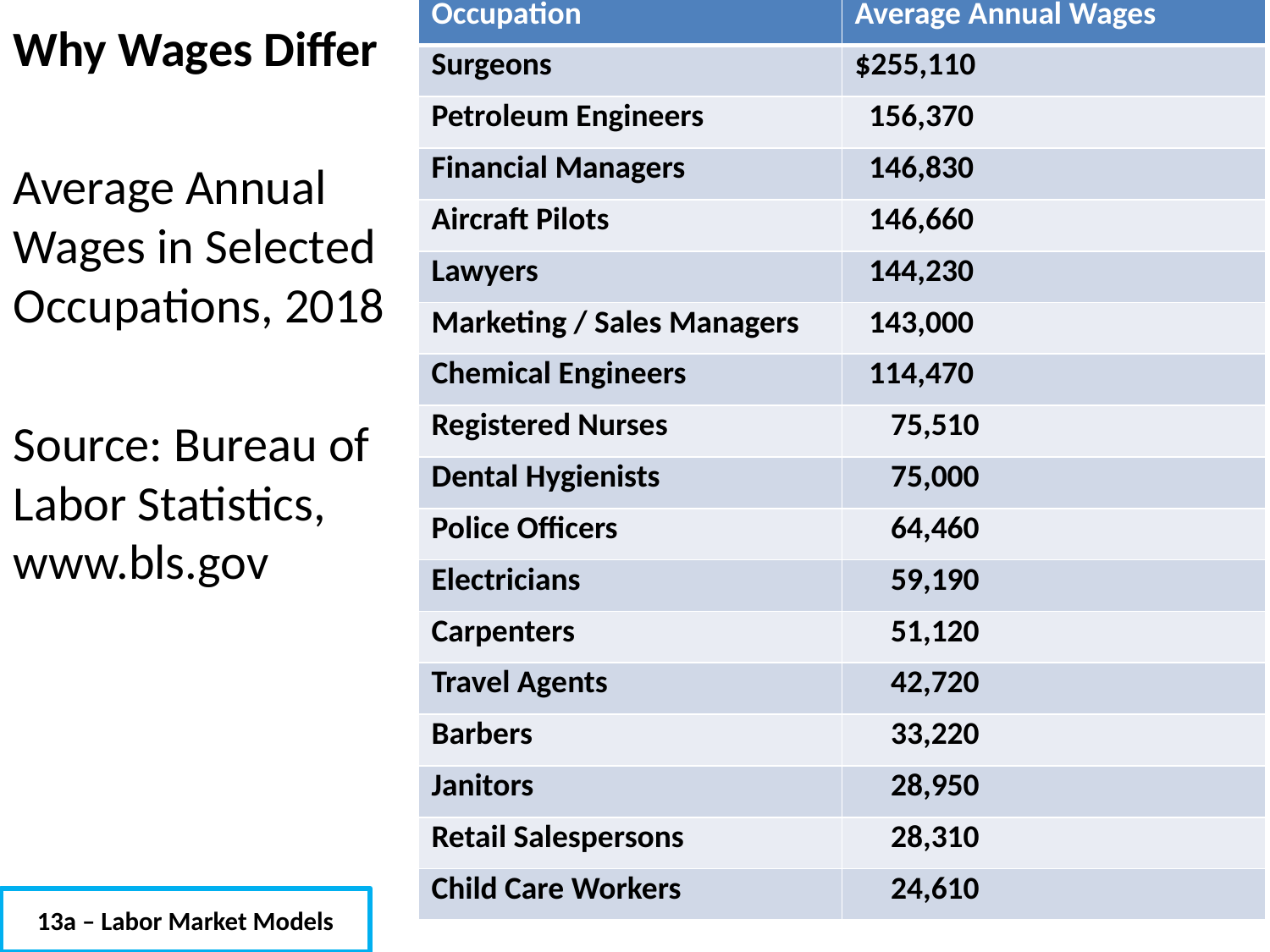

| Occupation | Average Annual Wages |
| --- | --- |
| Surgeons | $255,110 |
| Petroleum Engineers | 156,370 |
| Financial Managers | 146,830 |
| Aircraft Pilots | 146,660 |
| Lawyers | 144,230 |
| Marketing / Sales Managers | 143,000 |
| Chemical Engineers | 114,470 |
| Registered Nurses | 75,510 |
| Dental Hygienists | 75,000 |
| Police Officers | 64,460 |
| Electricians | 59,190 |
| Carpenters | 51,120 |
| Travel Agents | 42,720 |
| Barbers | 33,220 |
| Janitors | 28,950 |
| Retail Salespersons | 28,310 |
| Child Care Workers | 24,610 |
Why Wages Differ

Average Annual Wages in Selected Occupations, 2018

Source: Bureau of Labor Statistics, www.bls.gov
13a – Labor Market Models